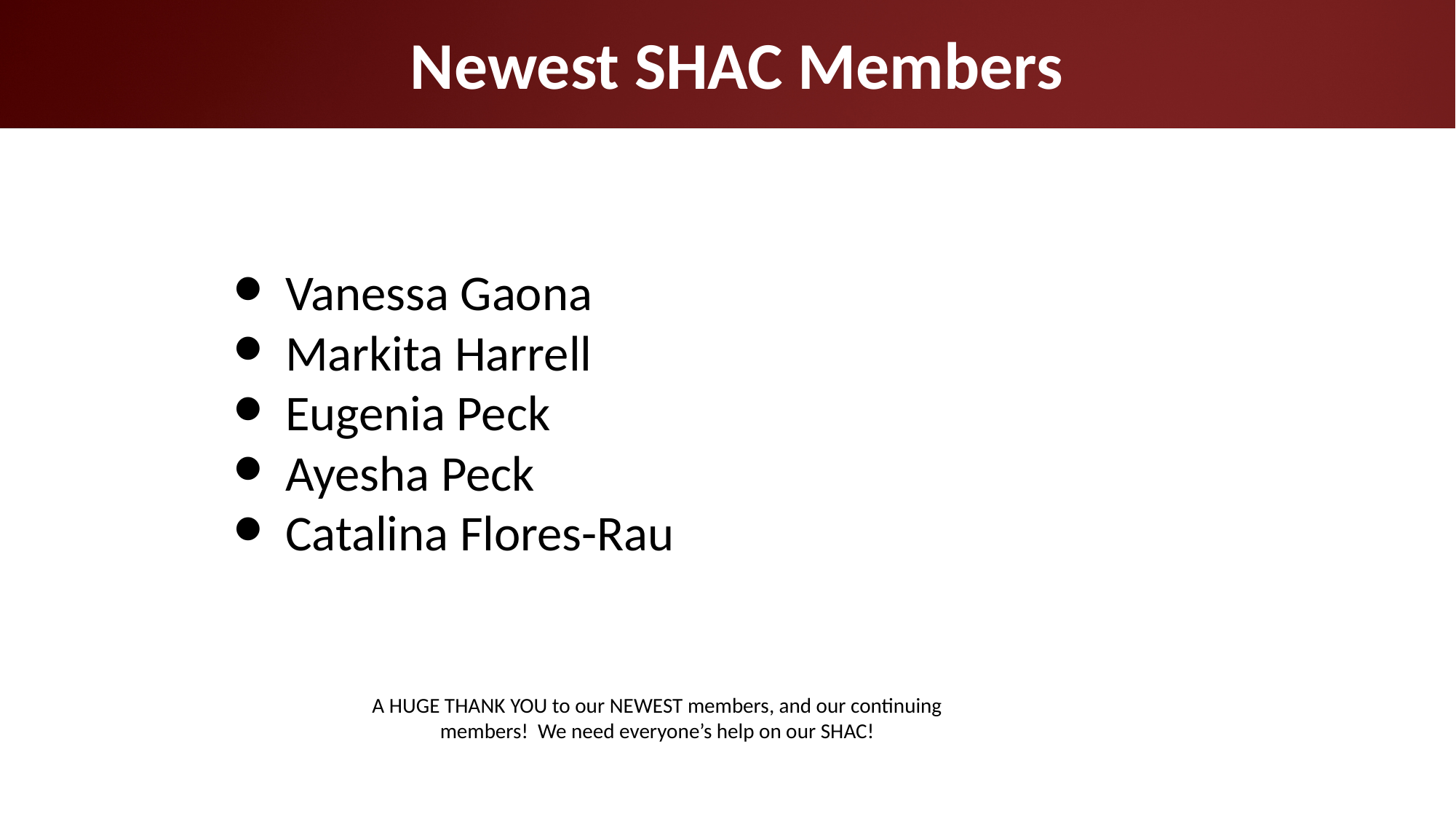

# Newest SHAC Members
Vanessa Gaona
Markita Harrell
Eugenia Peck
Ayesha Peck
Catalina Flores-Rau

A HUGE THANK YOU to our NEWEST members, and our continuing members!  We need everyone’s help on our SHAC!